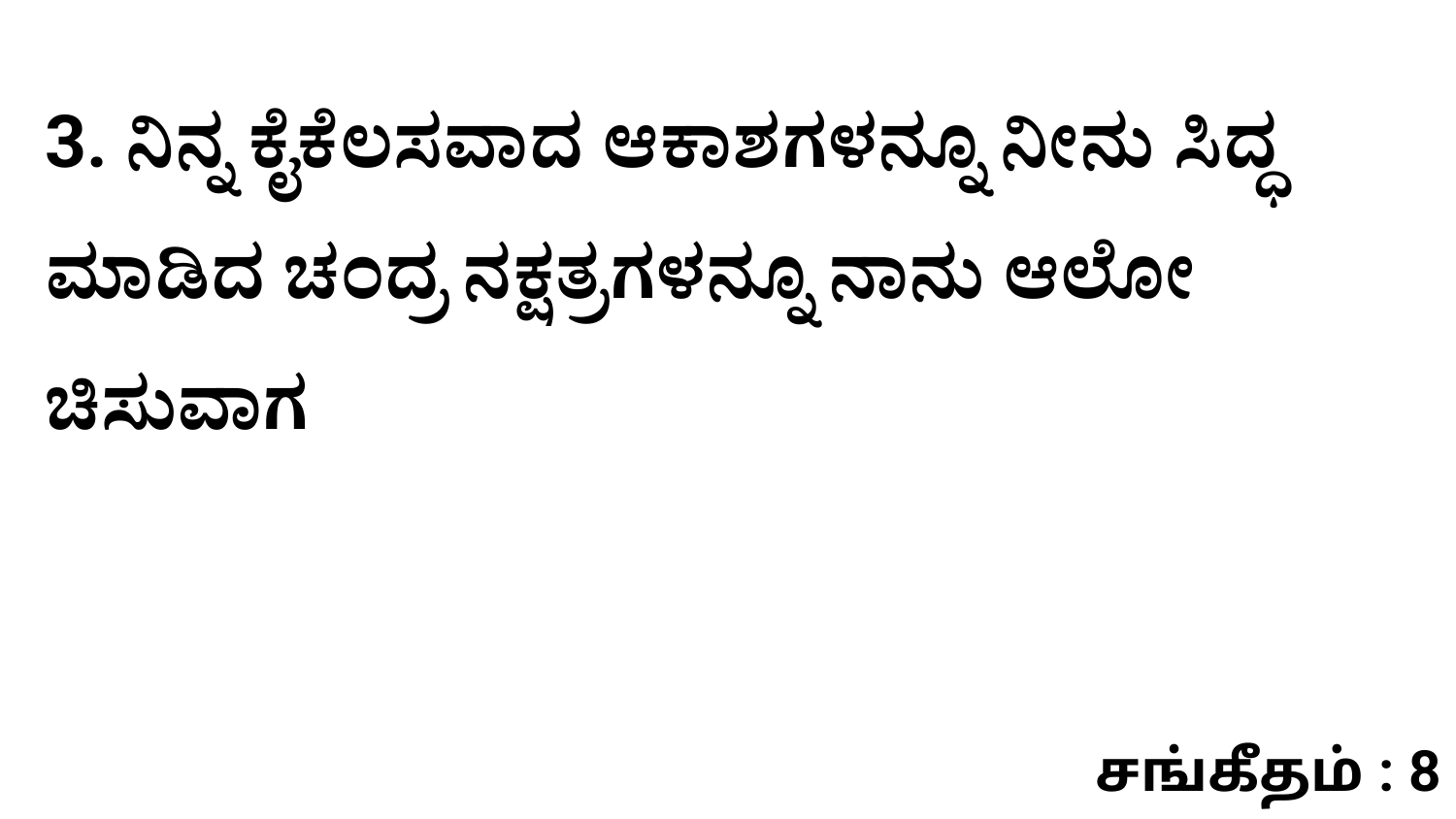

3. ನಿನ್ನ ಕೈಕೆಲಸವಾದ ಆಕಾಶಗಳನ್ನೂ ನೀನು ಸಿದ್ಧ ಮಾಡಿದ ಚಂದ್ರ ನಕ್ಷತ್ರಗಳನ್ನೂ ನಾನು ಆಲೋ ಚಿಸುವಾಗ
சங்கீதம் : 8